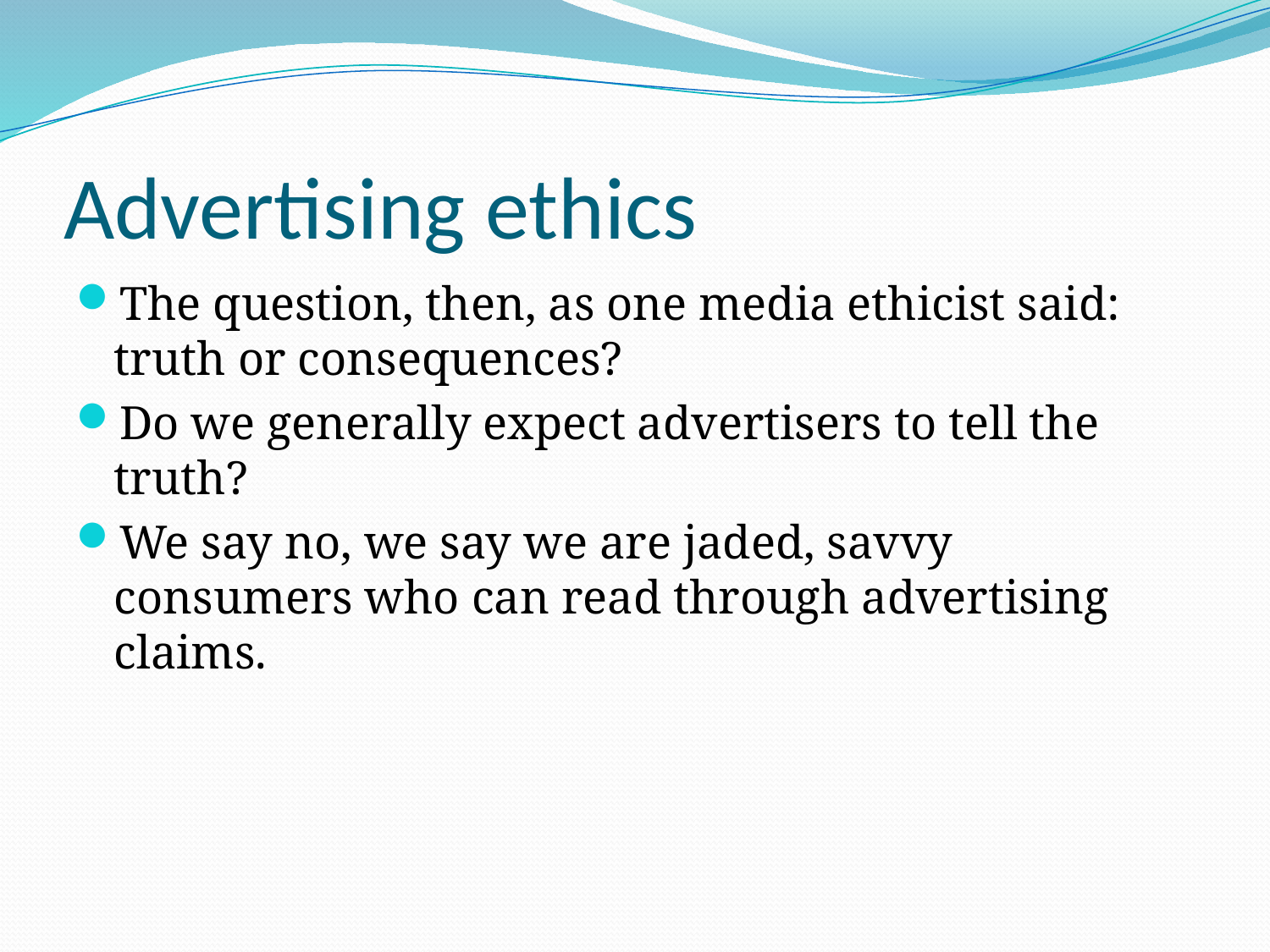

# Advertising ethics
The question, then, as one media ethicist said: truth or consequences?
Do we generally expect advertisers to tell the truth?
We say no, we say we are jaded, savvy consumers who can read through advertising claims.